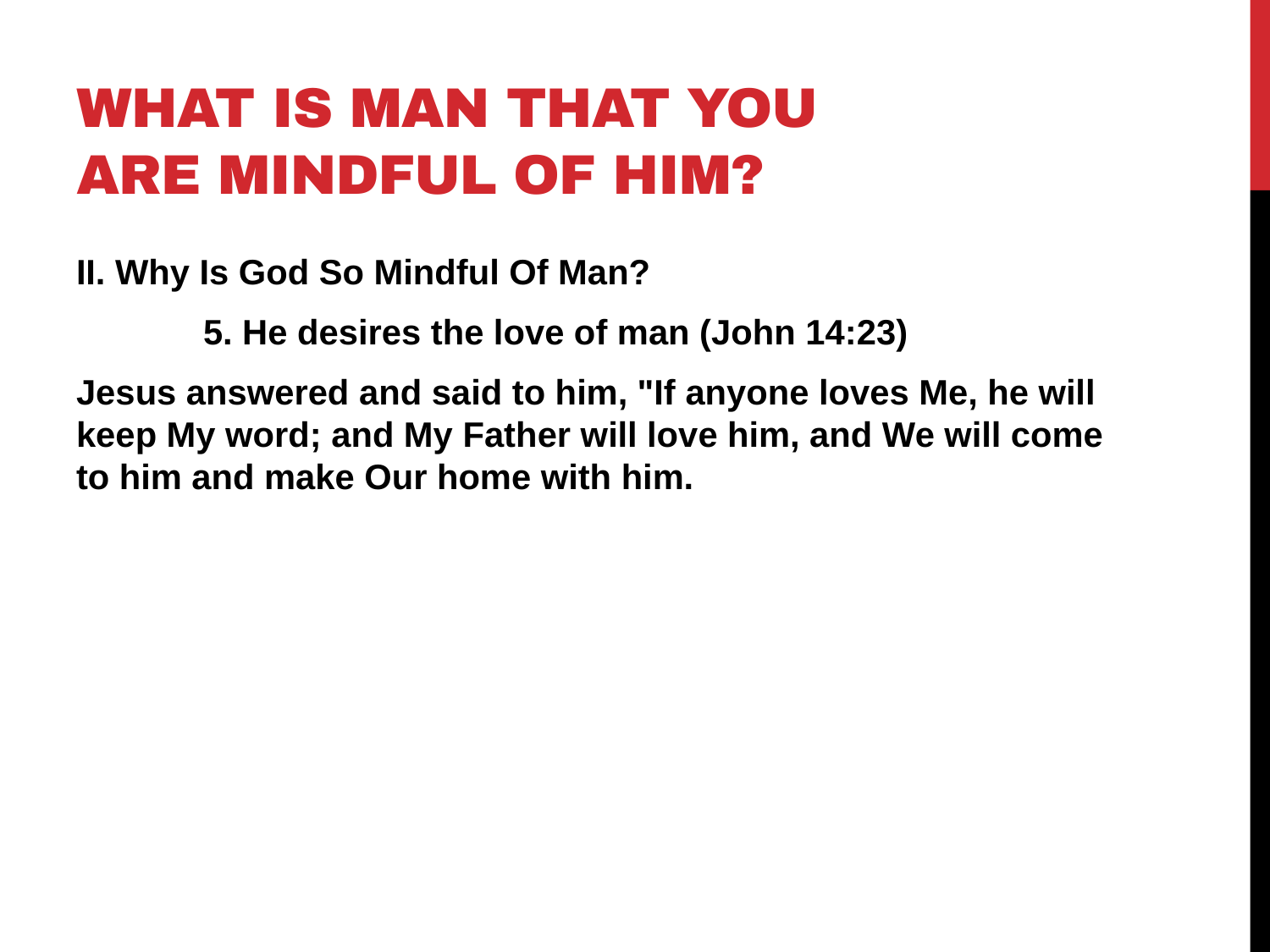

# What is man that you are mindful of him?
II. Why Is God So Mindful Of Man?
	5. He desires the love of man (John 14:23)
Jesus answered and said to him, "If anyone loves Me, he will keep My word; and My Father will love him, and We will come to him and make Our home with him.